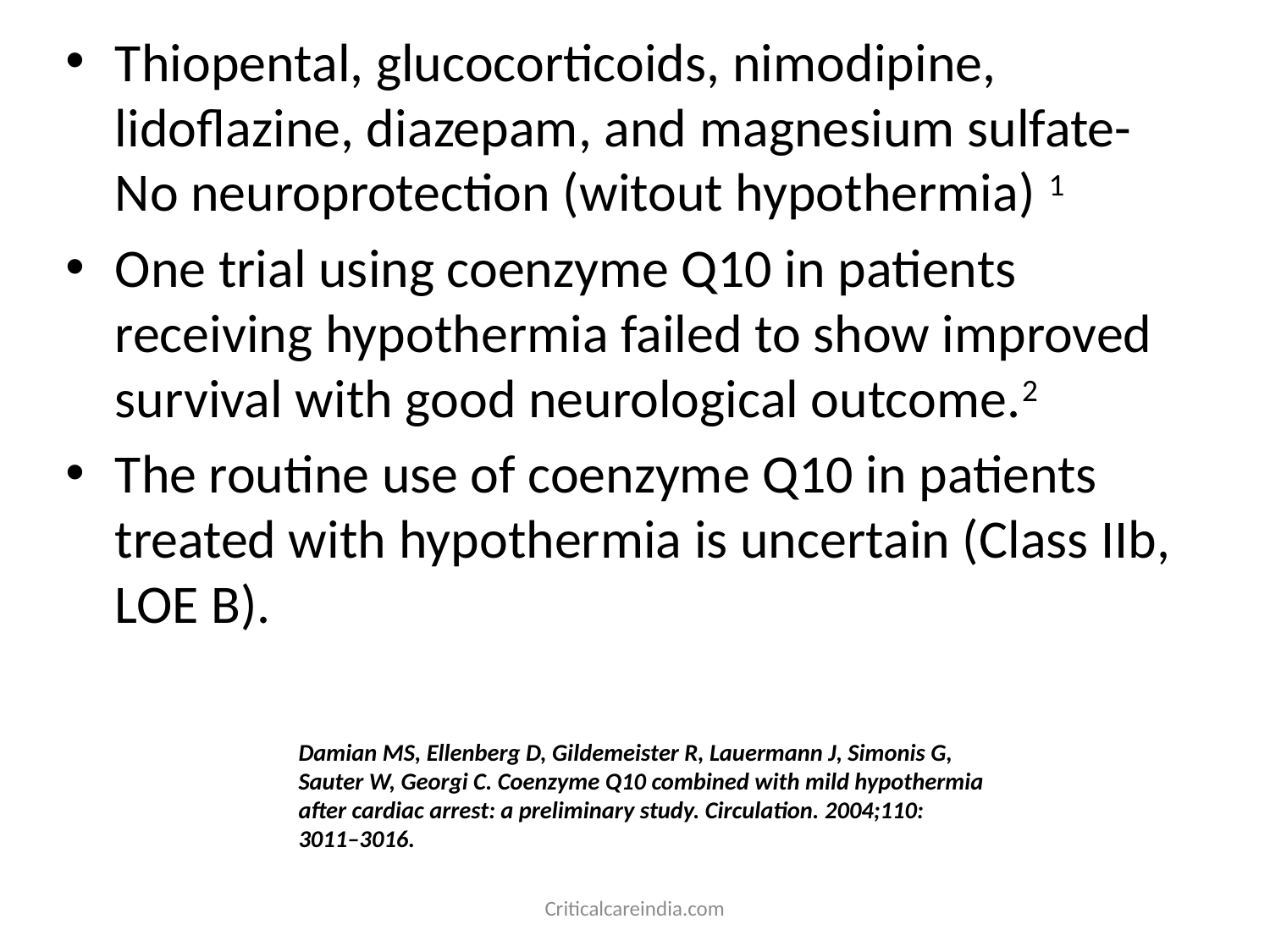

Thiopental, glucocorticoids, nimodipine, lidoflazine, diazepam, and magnesium sulfate- No neuroprotection (witout hypothermia) 1
One trial using coenzyme Q10 in patients receiving hypothermia failed to show improved survival with good neurological outcome.2
The routine use of coenzyme Q10 in patients treated with hypothermia is uncertain (Class IIb, LOE B).
# Damian MS, Ellenberg D, Gildemeister R, Lauermann J, Simonis G, Sauter W, Georgi C. Coenzyme Q10 combined with mild hypothermia after cardiac arrest: a preliminary study. Circulation. 2004;110: 3011–3016.
Criticalcareindia.com